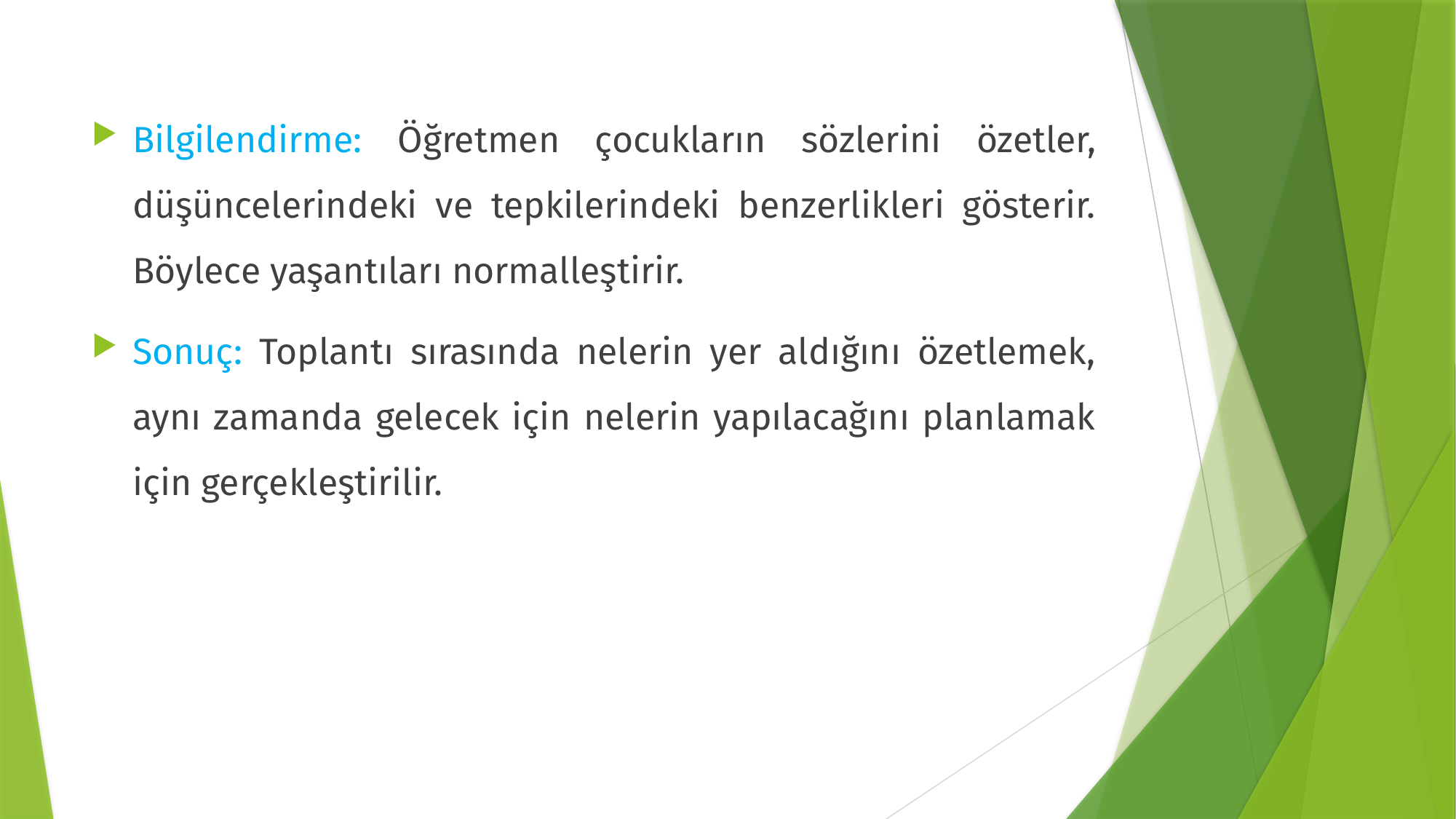

Bilgilendirme: Öğretmen çocukların sözlerini özetler, düşüncelerindeki ve tepkilerindeki benzerlikleri gösterir. Böylece yaşantıları normalleştirir.
Sonuç: Toplantı sırasında nelerin yer aldığını özetlemek, aynı zamanda gelecek için nelerin yapılacağını planlamak için gerçekleştirilir.